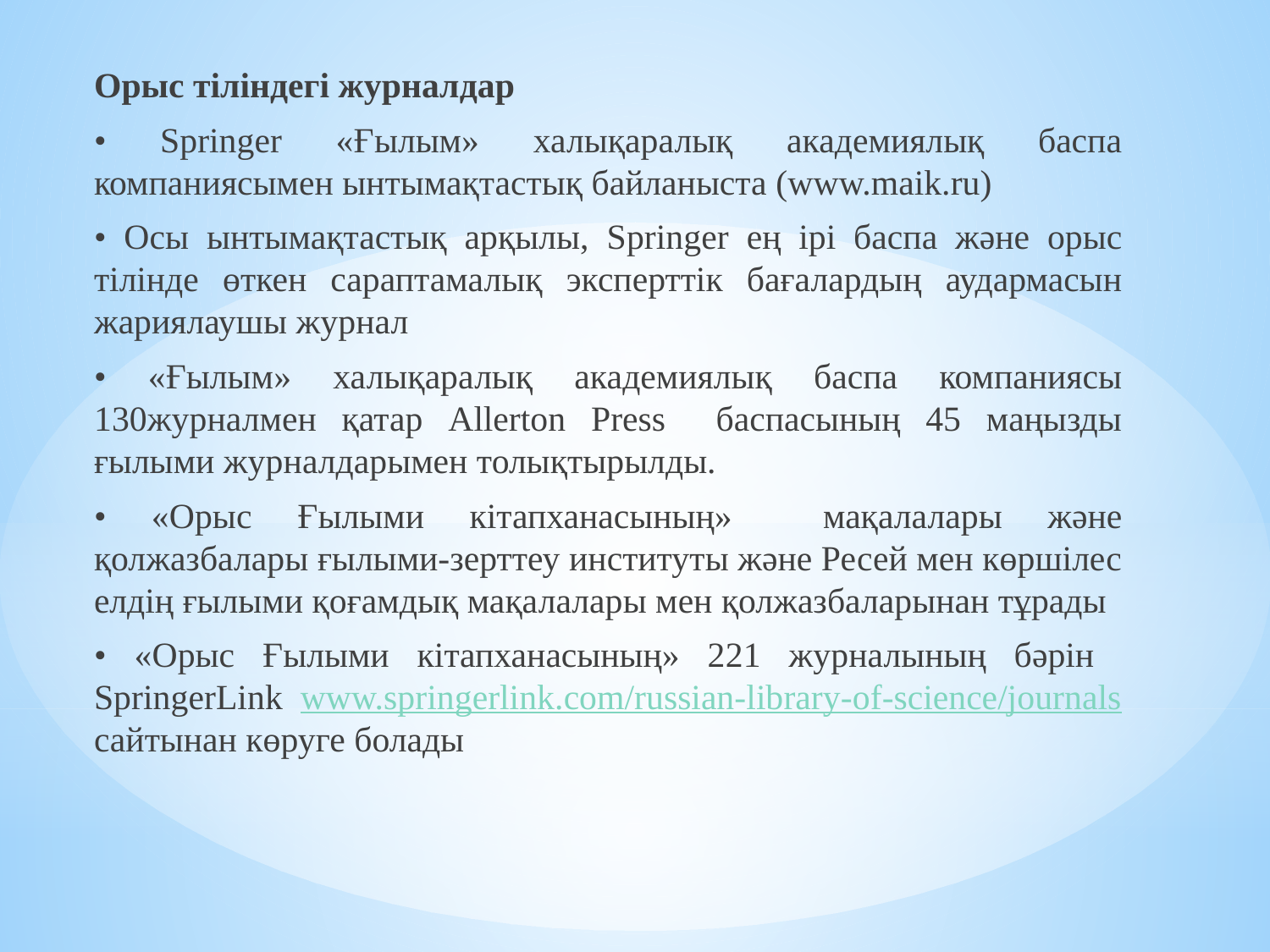

Орыс тіліндегі журналдар
• Springer «Ғылым» халықаралық академиялық баспа компаниясымен ынтымақтастық байланыста (www.maik.ru)
• Осы ынтымақтастық арқылы, Springer ең ірі баспа және орыс тілінде өткен сараптамалық эксперттік бағалардың аудармасын жариялаушы журнал
• «Ғылым» халықаралық академиялық баспа компаниясы 130журналмен қатар Allerton Press  баспасының 45 маңызды ғылыми журналдарымен толықтырылды.
• «Орыс Ғылыми кітапханасының»  мақалалары және қолжазбалары ғылыми-зерттеу институты және Ресей мен көршілес елдің ғылыми қоғамдық мақалалары мен қолжазбаларынан тұрады
• «Орыс Ғылыми кітапханасының» 221 журналының бәрін  SpringerLink www.springerlink.com/russian-library-of-science/journals сайтынан көруге болады